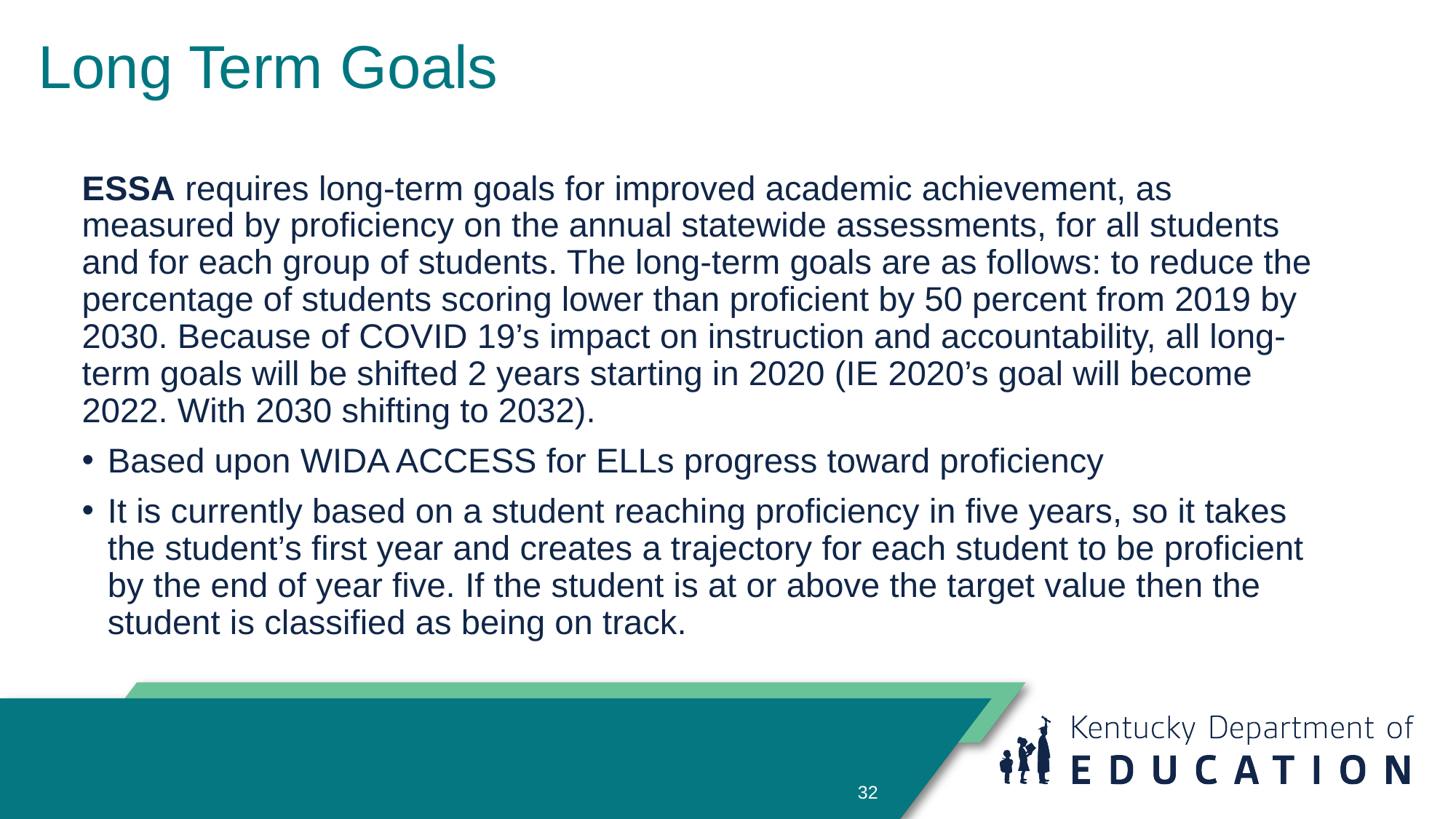

# Long Term Goals
ESSA requires long-term goals for improved academic achievement, as measured by proficiency on the annual statewide assessments, for all students and for each group of students. The long-term goals are as follows: to reduce the percentage of students scoring lower than proficient by 50 percent from 2019 by 2030. Because of COVID 19’s impact on instruction and accountability, all long-term goals will be shifted 2 years starting in 2020 (IE 2020’s goal will become 2022. With 2030 shifting to 2032).
Based upon WIDA ACCESS for ELLs progress toward proficiency
It is currently based on a student reaching proficiency in five years, so it takes the student’s first year and creates a trajectory for each student to be proficient by the end of year five. If the student is at or above the target value then the student is classified as being on track.